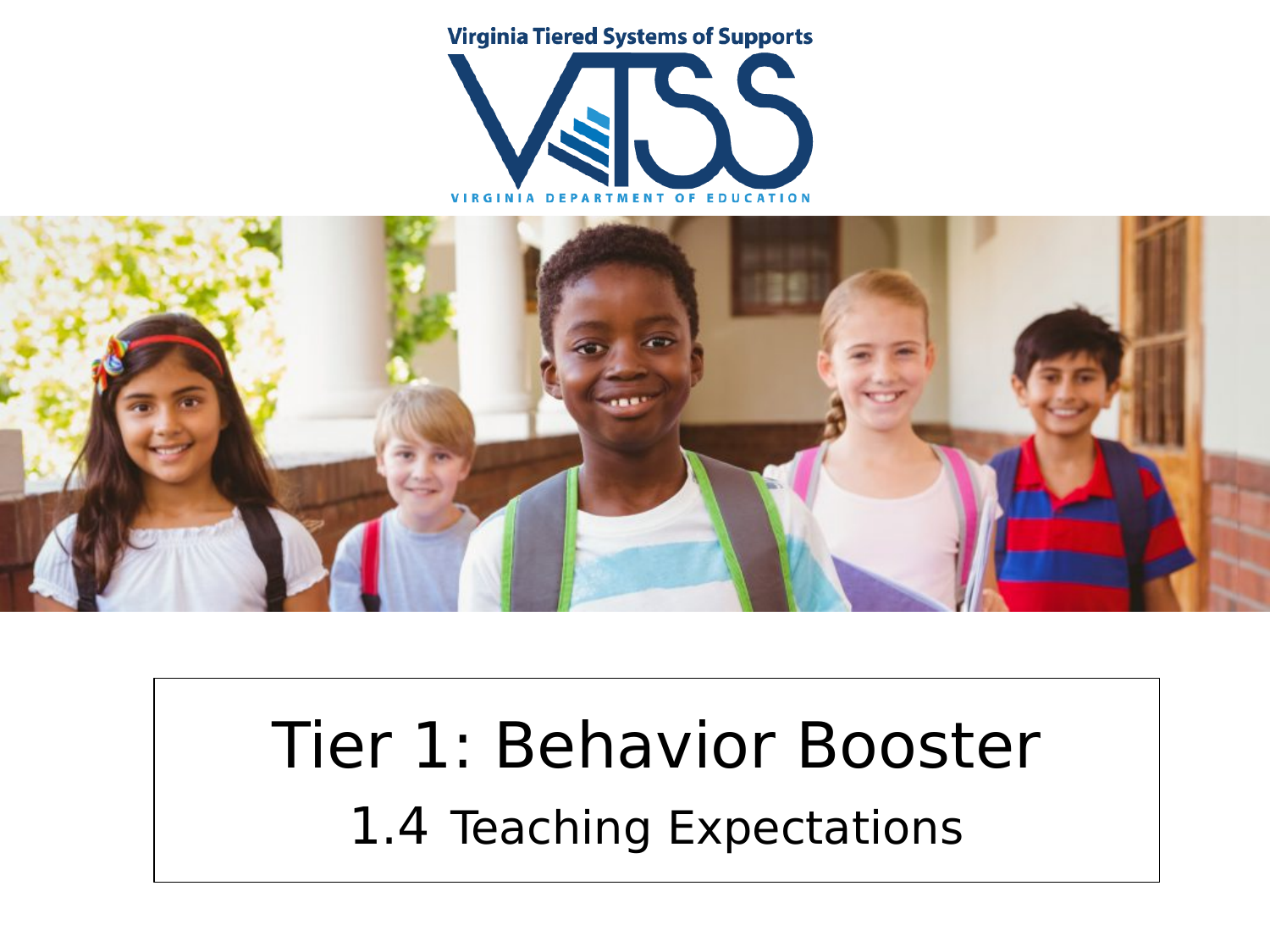

# Tier 1: Behavior Booster 1.4 Teaching Expectations